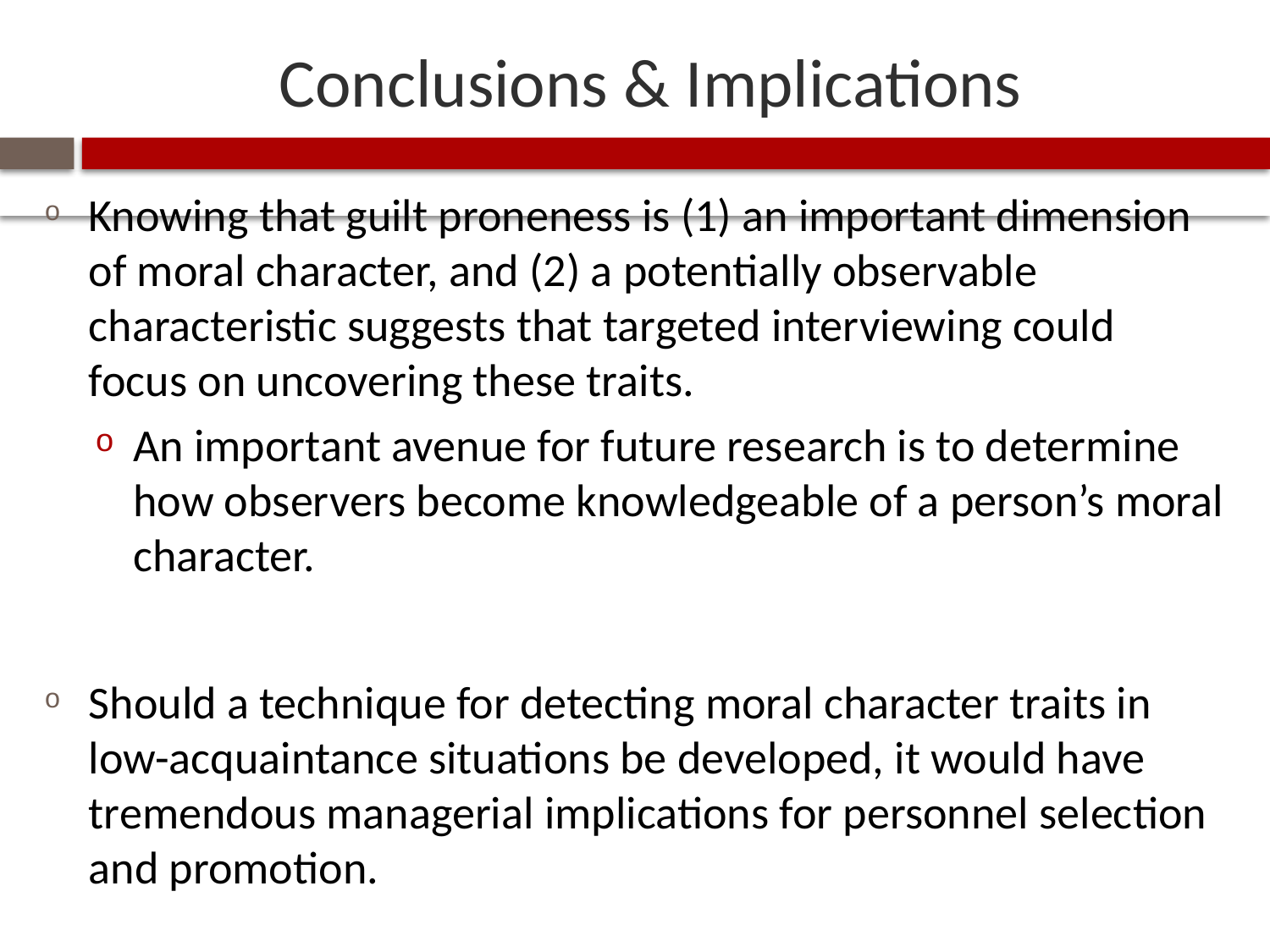

# Conclusions & Implications
Knowing that guilt proneness is (1) an important dimension of moral character, and (2) a potentially observable characteristic suggests that targeted interviewing could focus on uncovering these traits.
An important avenue for future research is to determine how observers become knowledgeable of a person’s moral character.

Should a technique for detecting moral character traits in low-acquaintance situations be developed, it would have tremendous managerial implications for personnel selection and promotion.